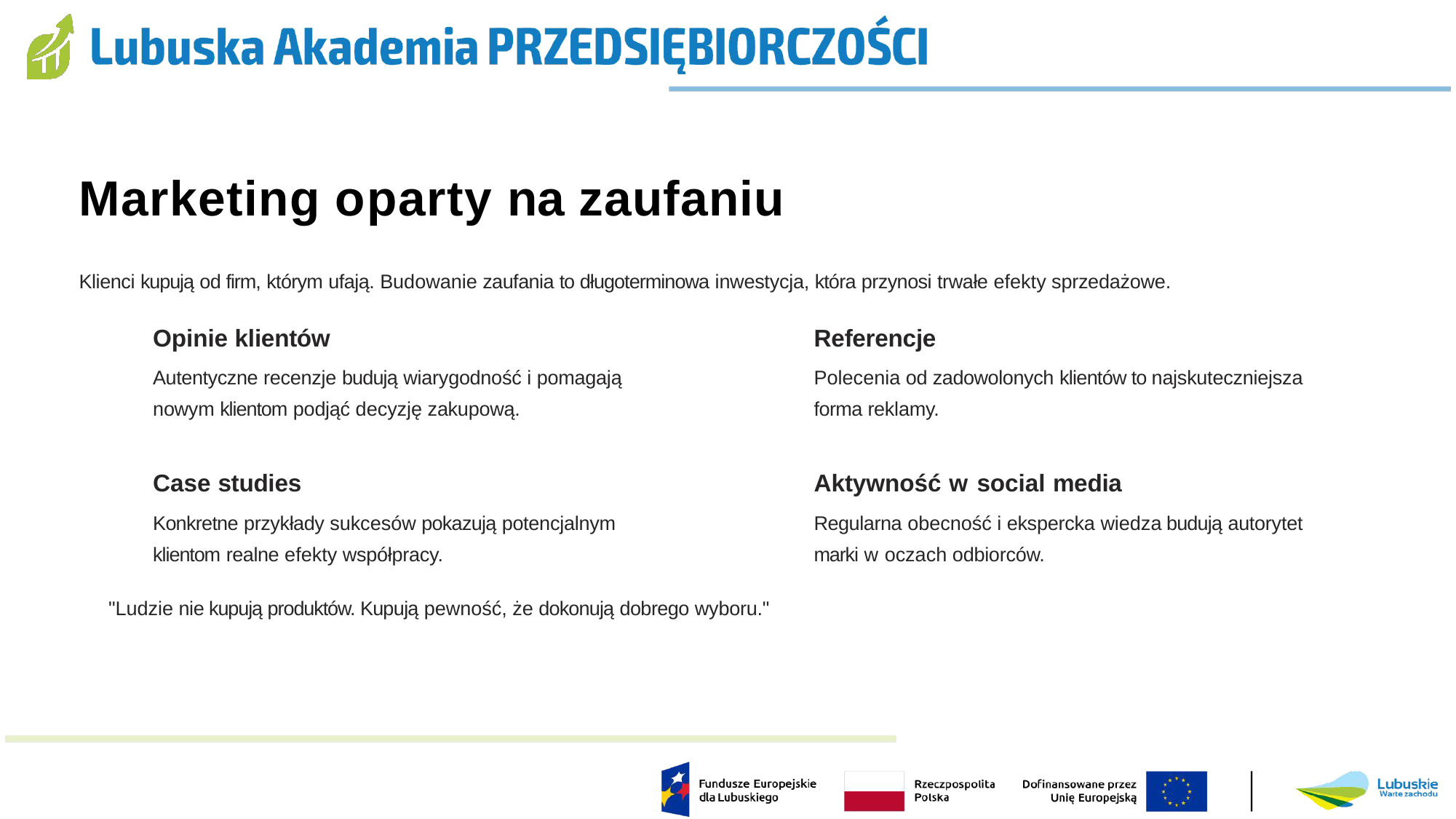

# Marketing oparty na zaufaniu
Klienci kupują od firm, którym ufają. Budowanie zaufania to długoterminowa inwestycja, która przynosi trwałe efekty sprzedażowe.
Opinie klientów
Autentyczne recenzje budują wiarygodność i pomagają nowym klientom podjąć decyzję zakupową.
Referencje
Polecenia od zadowolonych klientów to najskuteczniejsza forma reklamy.
Case studies
Konkretne przykłady sukcesów pokazują potencjalnym klientom realne efekty współpracy.
Aktywność w social media
Regularna obecność i ekspercka wiedza budują autorytet marki w oczach odbiorców.
"Ludzie nie kupują produktów. Kupują pewność, że dokonują dobrego wyboru."